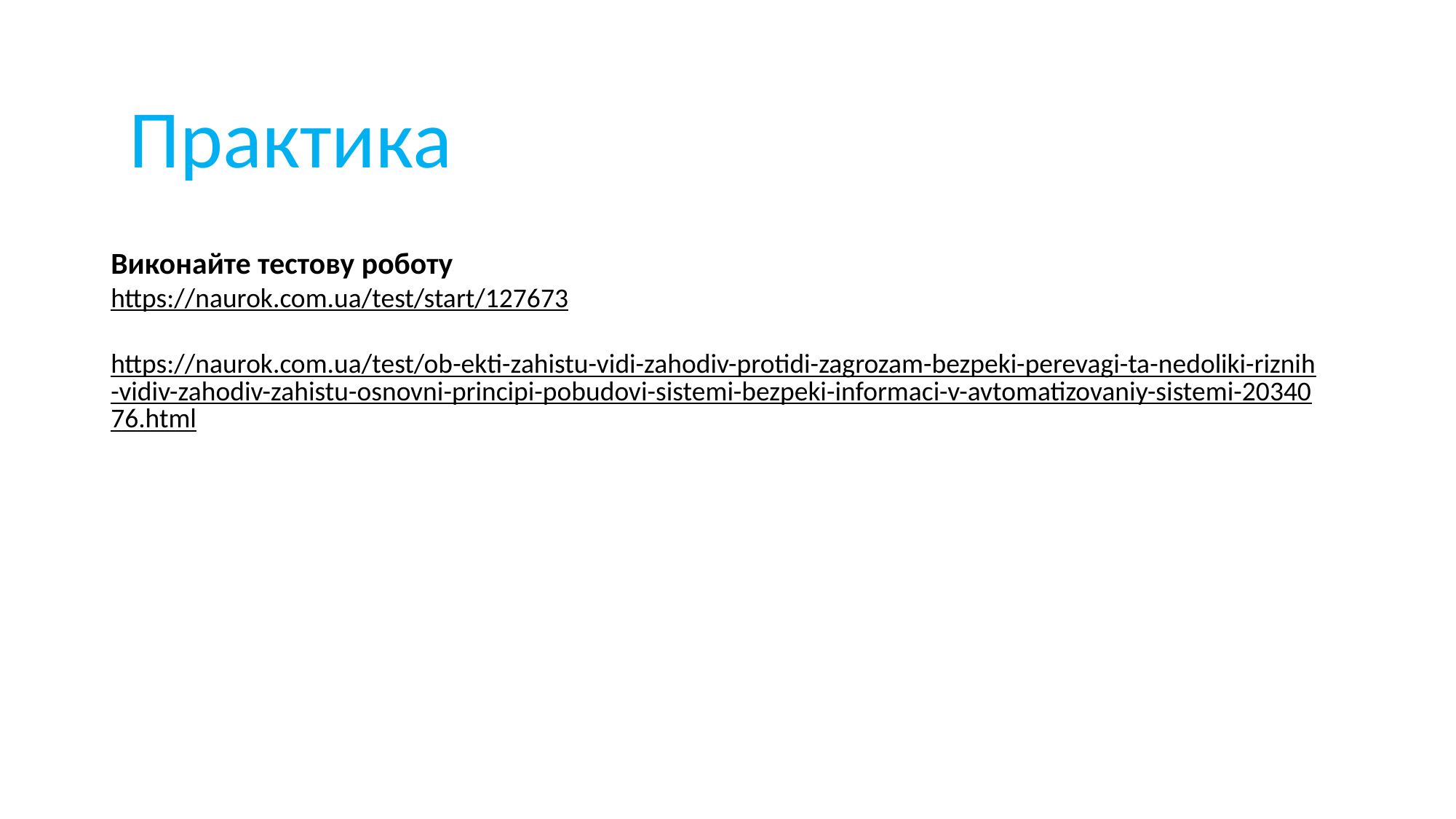

#
Практика
Виконайте тестову роботу
https://naurok.com.ua/test/start/127673
https://naurok.com.ua/test/ob-ekti-zahistu-vidi-zahodiv-protidi-zagrozam-bezpeki-perevagi-ta-nedoliki-riznih-vidiv-zahodiv-zahistu-osnovni-principi-pobudovi-sistemi-bezpeki-informaci-v-avtomatizovaniy-sistemi-2034076.html